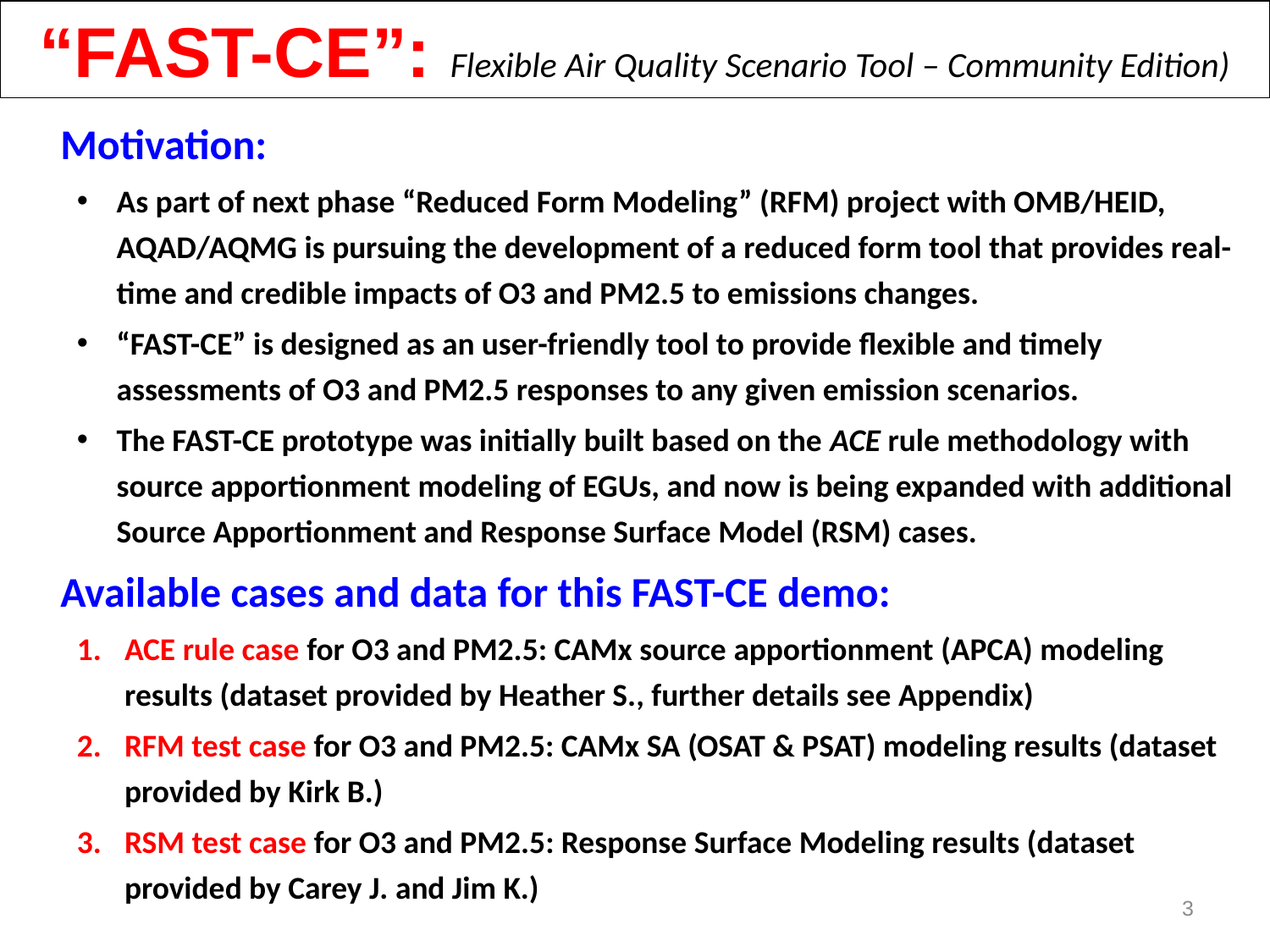

“FAST-CE”: Flexible Air Quality Scenario Tool – Community Edition)
Motivation:
As part of next phase “Reduced Form Modeling” (RFM) project with OMB/HEID, AQAD/AQMG is pursuing the development of a reduced form tool that provides real-time and credible impacts of O3 and PM2.5 to emissions changes.
“FAST-CE” is designed as an user-friendly tool to provide flexible and timely assessments of O3 and PM2.5 responses to any given emission scenarios.
The FAST-CE prototype was initially built based on the ACE rule methodology with source apportionment modeling of EGUs, and now is being expanded with additional Source Apportionment and Response Surface Model (RSM) cases.
Available cases and data for this FAST-CE demo:
ACE rule case for O3 and PM2.5: CAMx source apportionment (APCA) modeling results (dataset provided by Heather S., further details see Appendix)
RFM test case for O3 and PM2.5: CAMx SA (OSAT & PSAT) modeling results (dataset provided by Kirk B.)
RSM test case for O3 and PM2.5: Response Surface Modeling results (dataset provided by Carey J. and Jim K.)

3